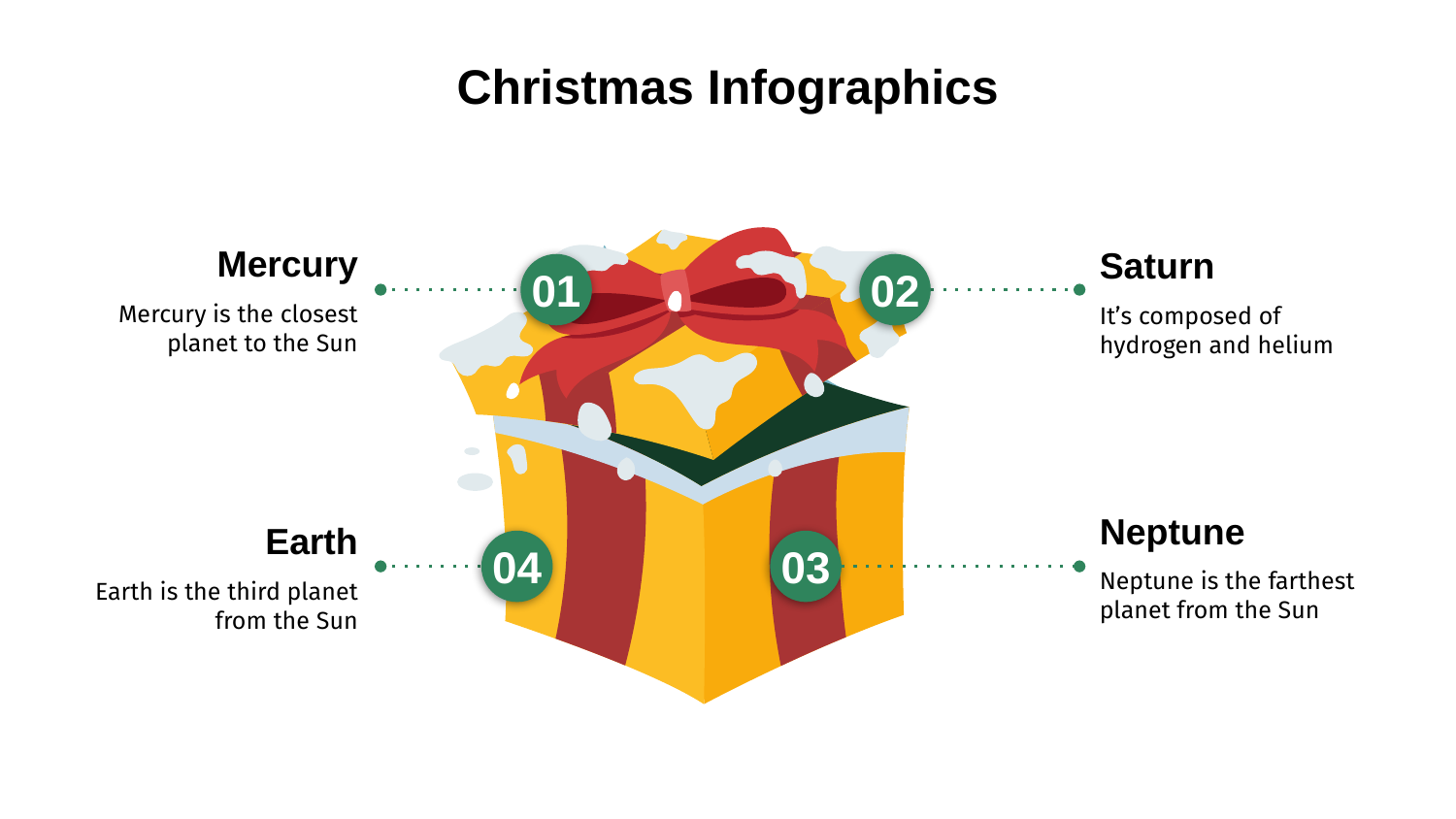

# Christmas Infographics

Mercury
Saturn
01
02
Mercury is the closest planet to the Sun
It’s composed of hydrogen and helium
Neptune
Earth
04
03
Neptune is the farthest planet from the Sun
Earth is the third planet from the Sun